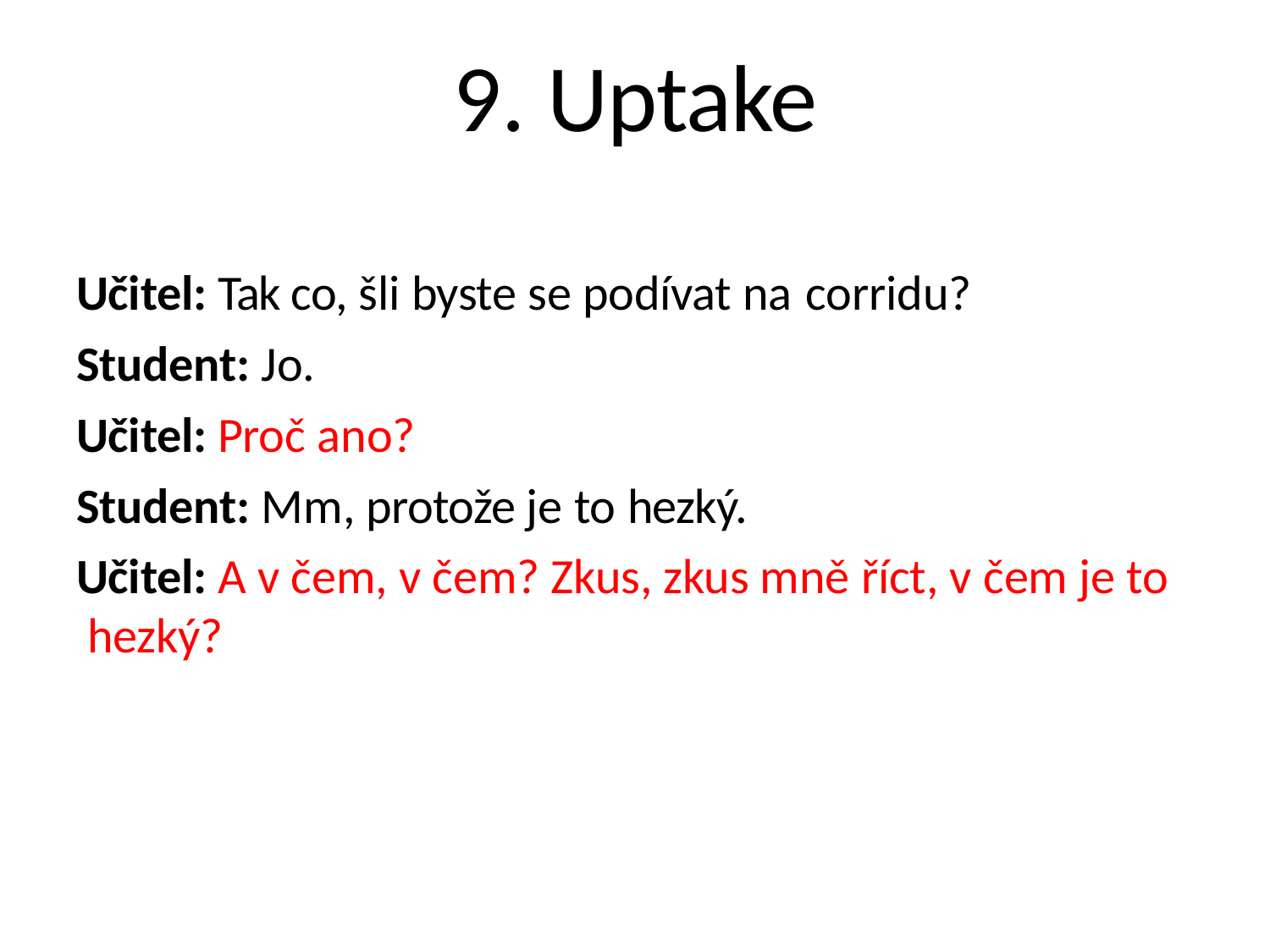

# 9. Uptake
Učitel: Tak co, šli byste se podívat na corridu?
Student: Jo.
Učitel: Proč ano?
Student: Mm, protože je to hezký.
Učitel: A v čem, v čem? Zkus, zkus mně říct, v čem je to  hezký?